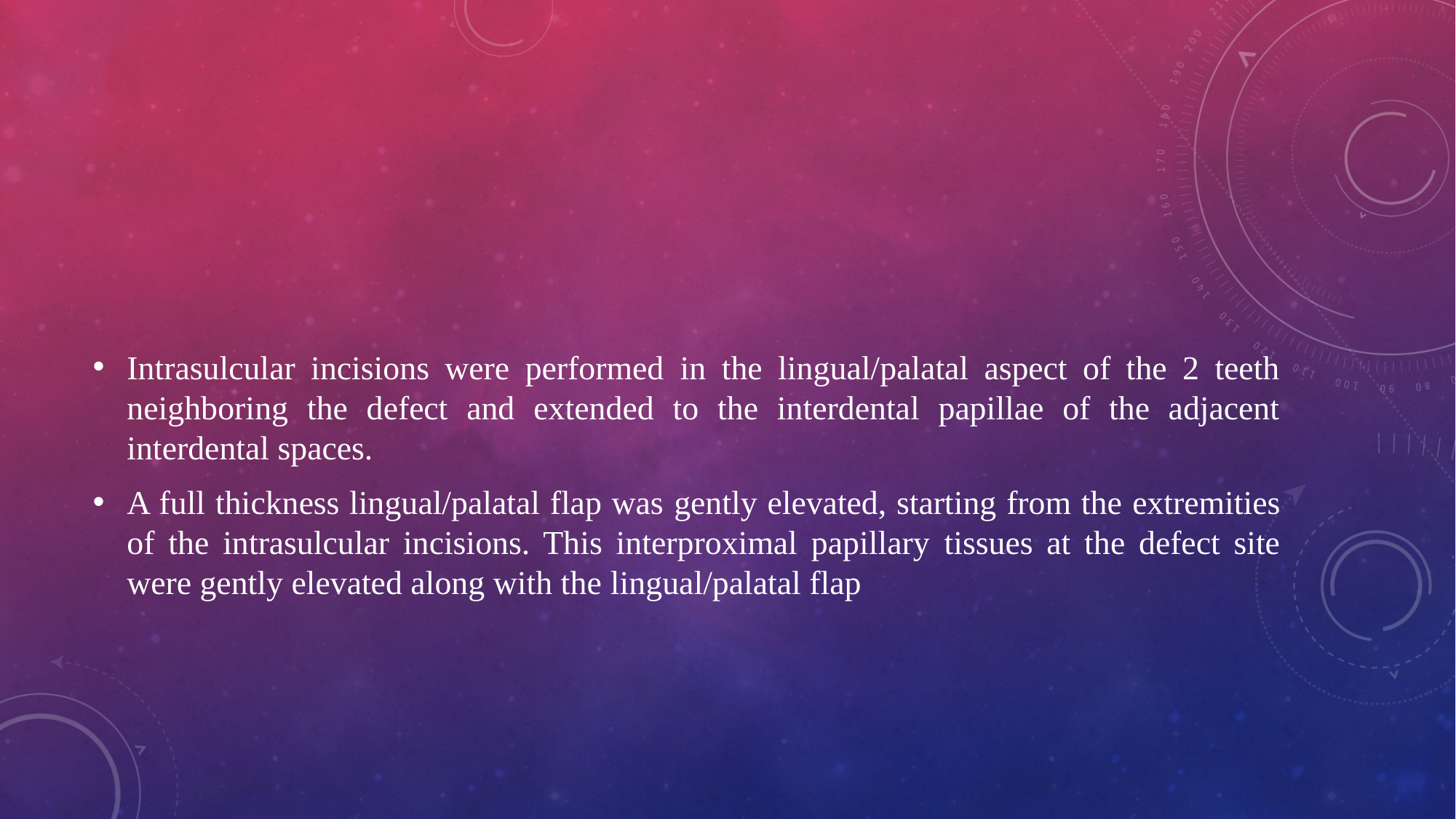

Intrasulcular incisions were performed in the lingual/palatal aspect of the 2 teeth neighboring the defect and extended to the interdental papillae of the adjacent interdental spaces.
A full thickness lingual/palatal flap was gently elevated, starting from the extremities of the intrasulcular incisions. This interproximal papillary tissues at the defect site were gently elevated along with the lingual/palatal flap